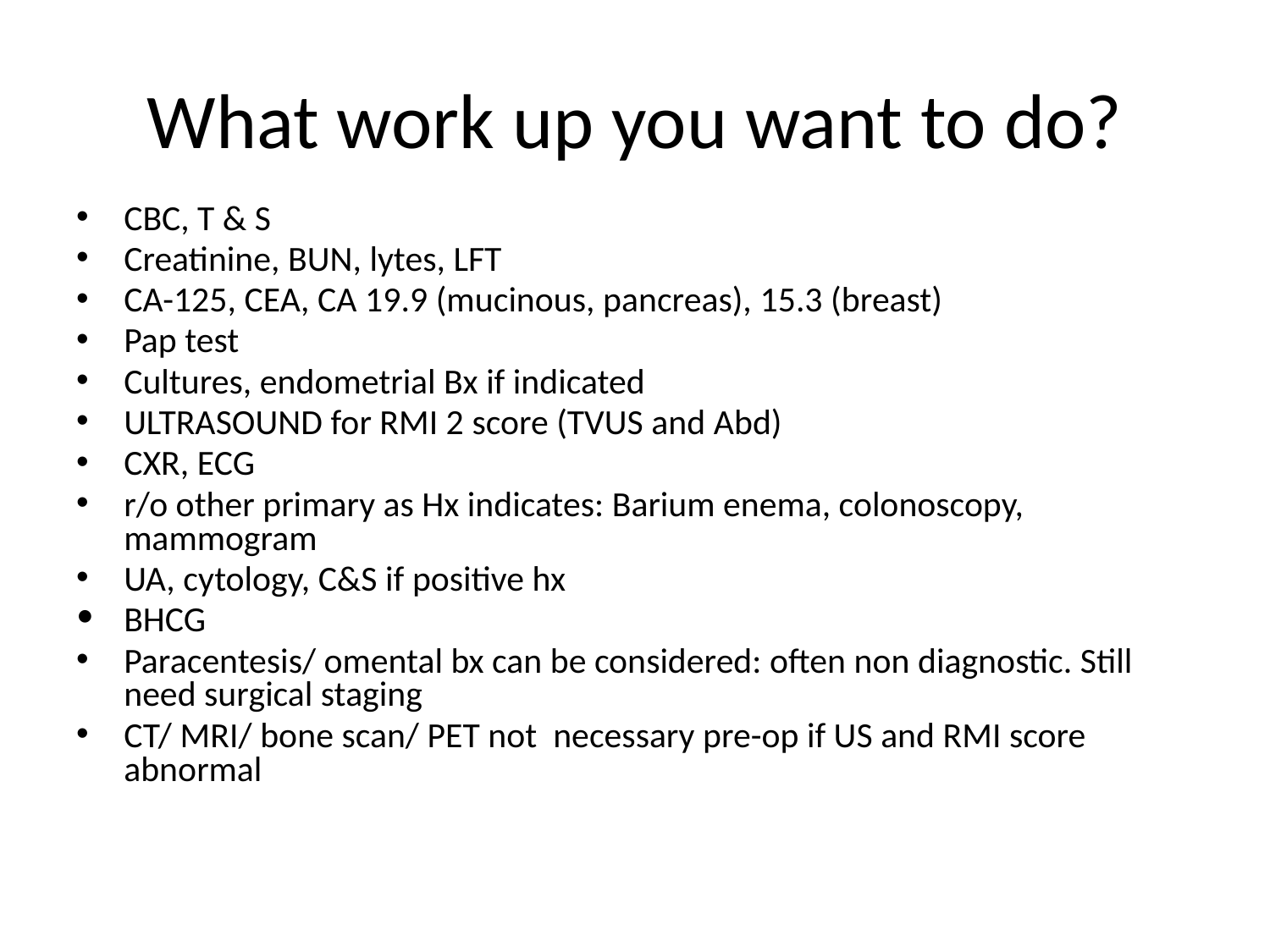

# What work up you want to do?
CBC, T & S
Creatinine, BUN, lytes, LFT
CA-125, CEA, CA 19.9 (mucinous, pancreas), 15.3 (breast)
Pap test
Cultures, endometrial Bx if indicated
ULTRASOUND for RMI 2 score (TVUS and Abd)
CXR, ECG
r/o other primary as Hx indicates: Barium enema, colonoscopy, mammogram
UA, cytology, C&S if positive hx
BHCG
Paracentesis/ omental bx can be considered: often non diagnostic. Still need surgical staging
CT/ MRI/ bone scan/ PET not  necessary pre-op if US and RMI score abnormal